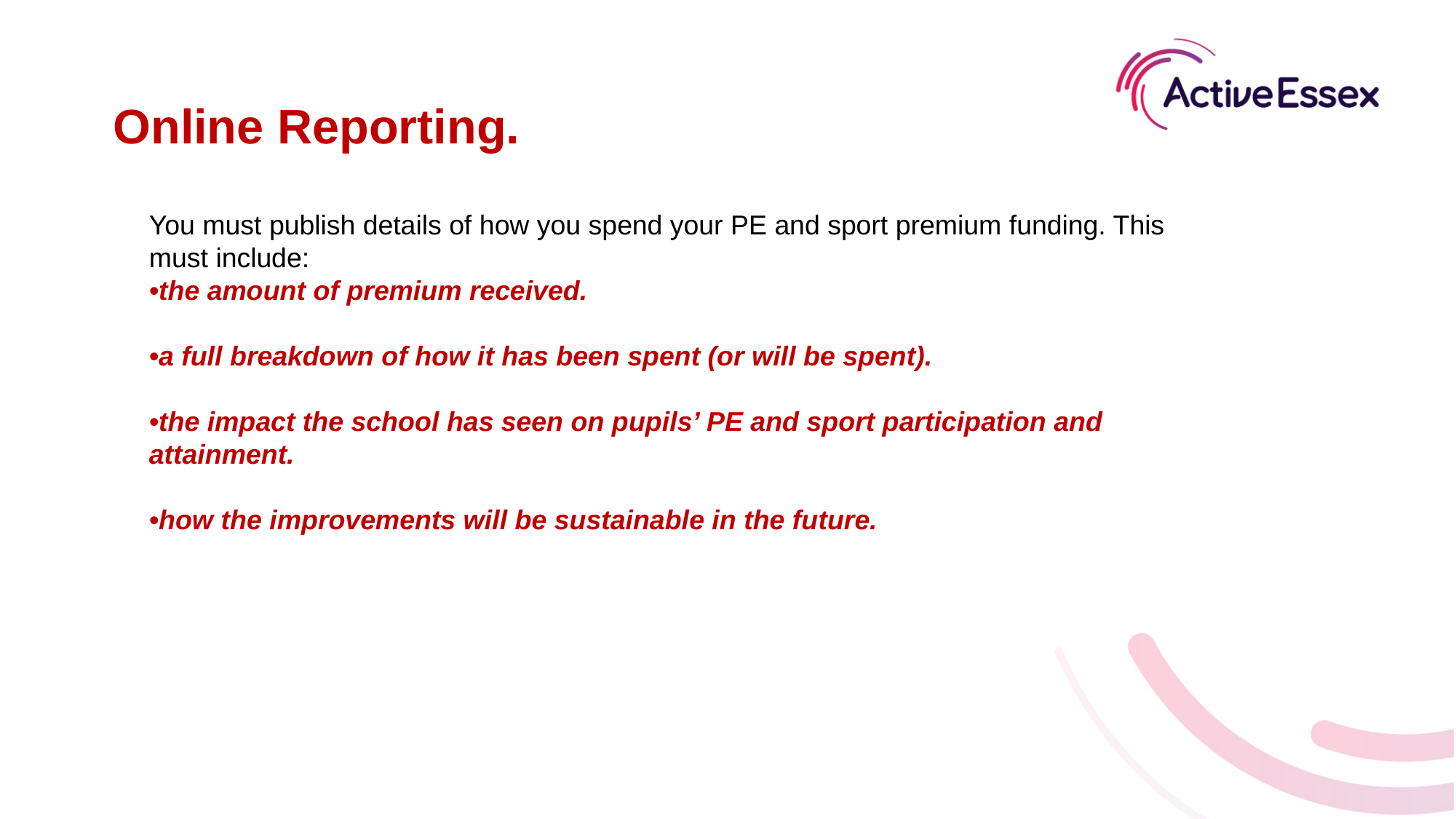

Online Reporting.
You must publish details of how you spend your PE and sport premium funding. This must include:
•the amount of premium received.

•a full breakdown of how it has been spent (or will be spent).

•the impact the school has seen on pupils’ PE and sport participation and attainment.

•how the improvements will be sustainable in the future.